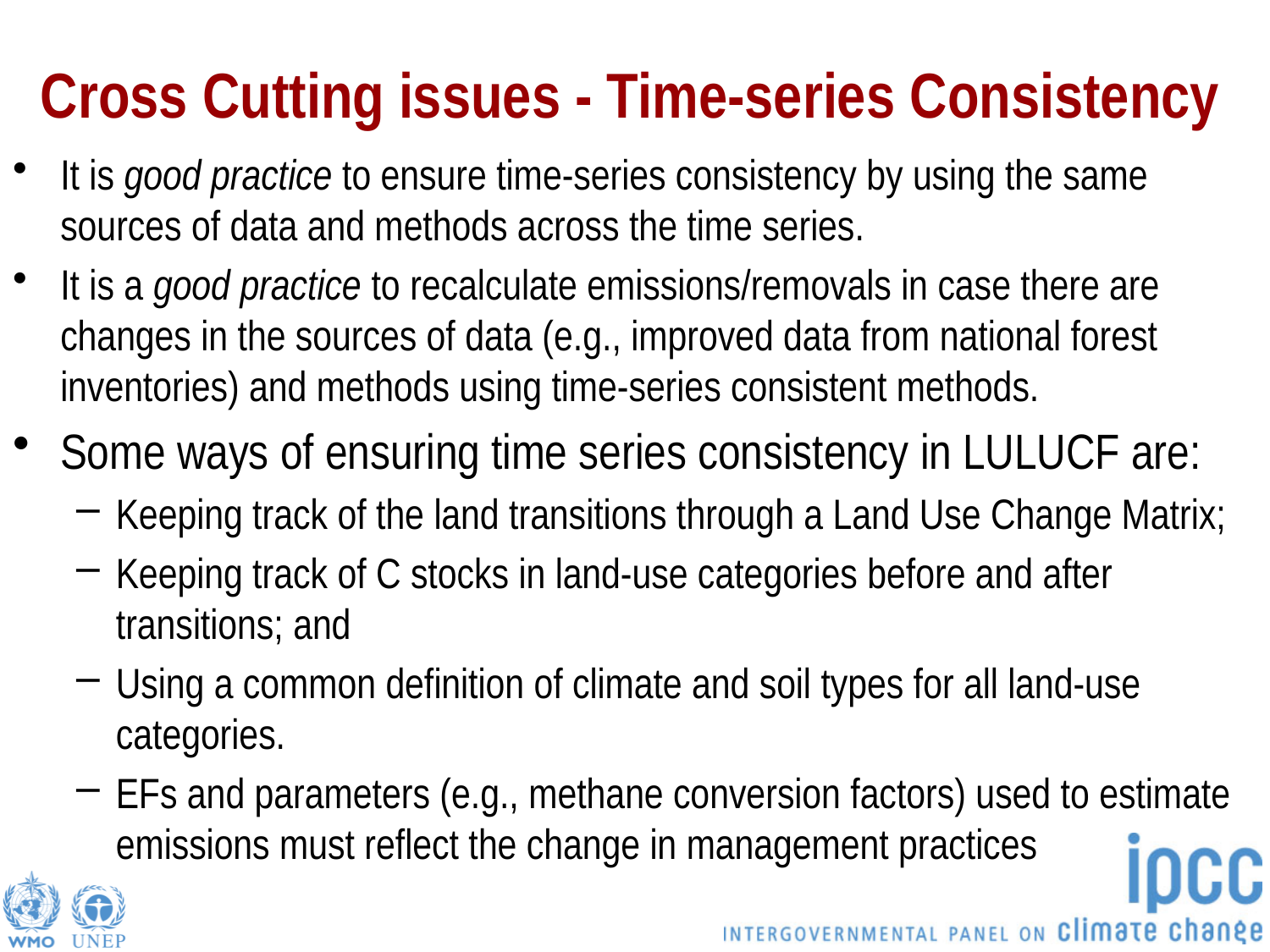

# Cross Cutting issues - Time-series Consistency
It is good practice to ensure time-series consistency by using the same sources of data and methods across the time series.
It is a good practice to recalculate emissions/removals in case there are changes in the sources of data (e.g., improved data from national forest inventories) and methods using time-series consistent methods.
Some ways of ensuring time series consistency in LULUCF are:
Keeping track of the land transitions through a Land Use Change Matrix;
Keeping track of C stocks in land-use categories before and after transitions; and
Using a common definition of climate and soil types for all land-use categories.
EFs and parameters (e.g., methane conversion factors) used to estimate emissions must reflect the change in management practices